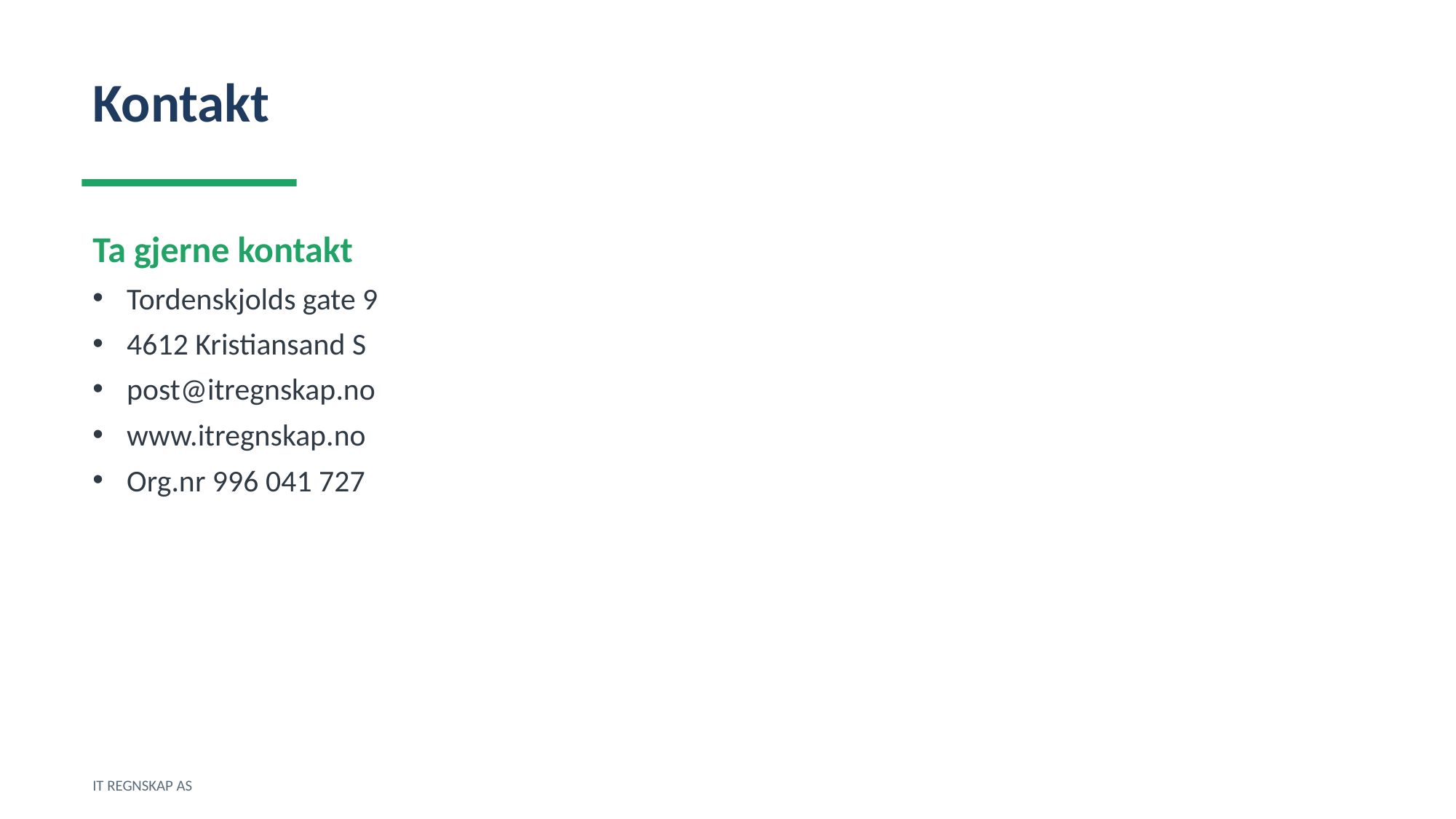

Kontakt

Ta gjerne kontakt
Tordenskjolds gate 9
4612 Kristiansand S
post@itregnskap.no
www.itregnskap.no
Org.nr 996 041 727
IT REGNSKAP AS